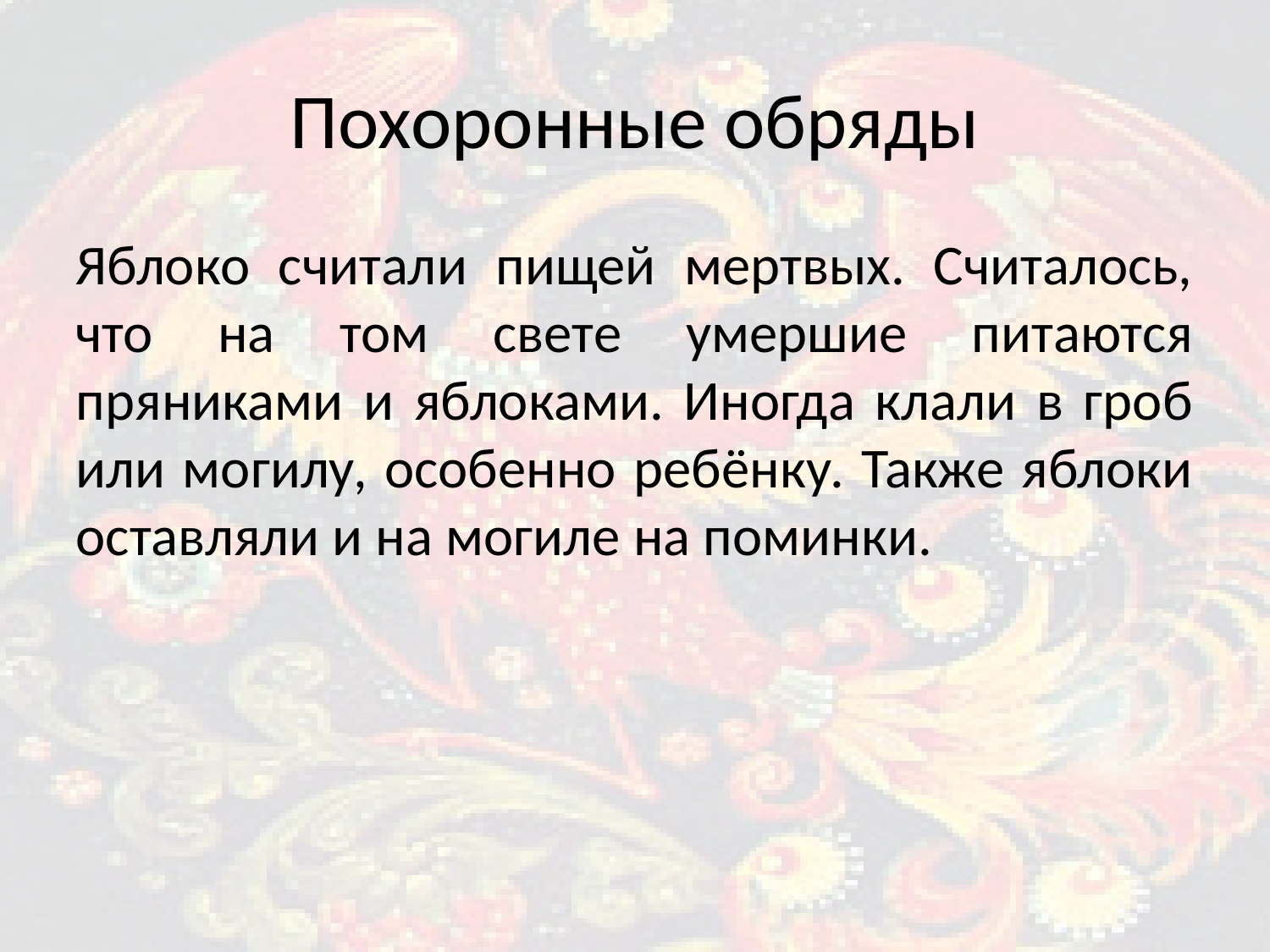

Похоронные обряды
Яблоко считали пищей мертвых. Считалось, что на том свете умершие питаются пряниками и яблоками. Иногда клали в гроб или могилу, особенно ребёнку. Также яблоки оставляли и на могиле на поминки.